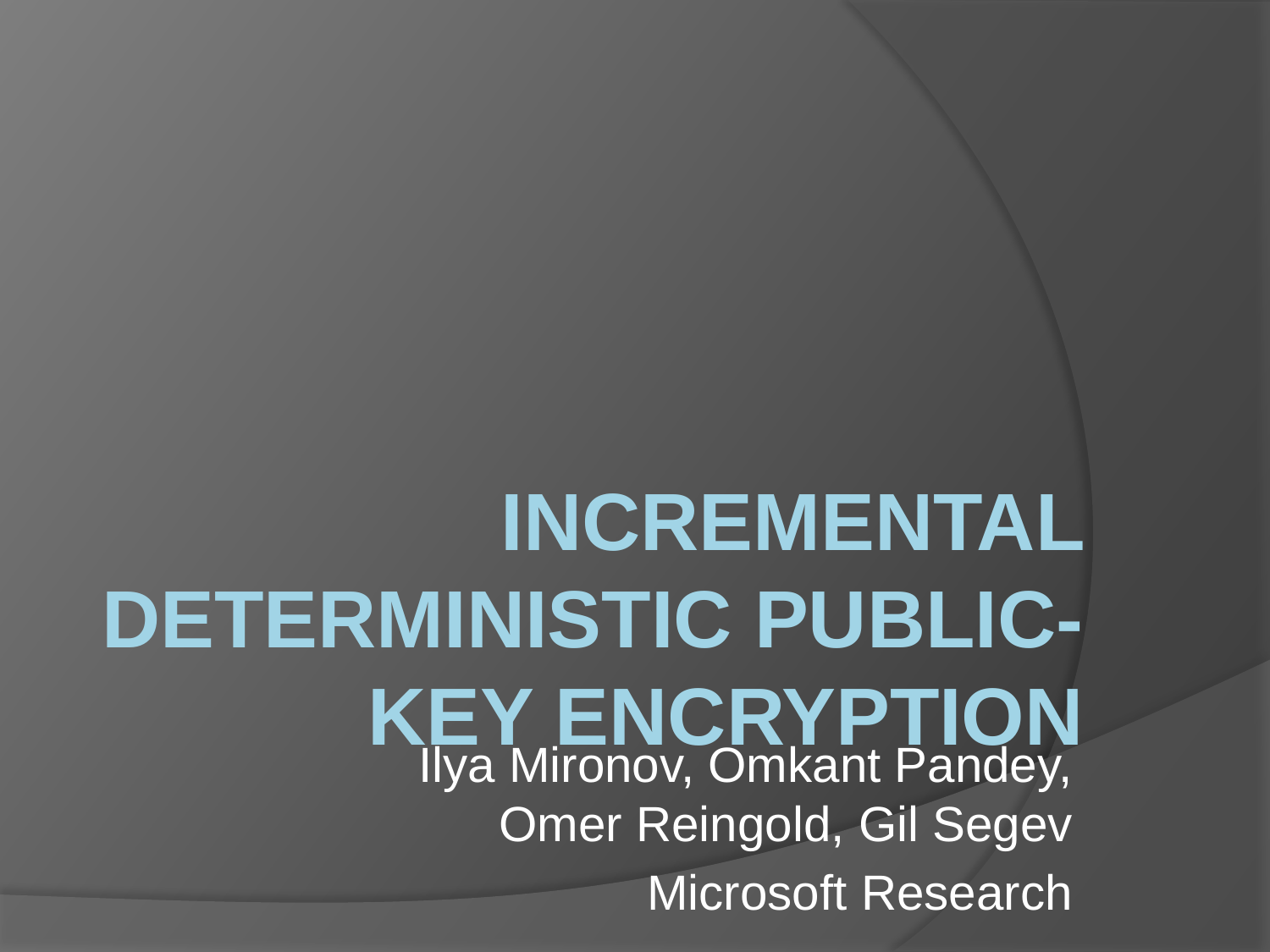

# Incremental Deterministic Public-Key Encryption
Ilya Mironov, Omkant Pandey, Omer Reingold, Gil Segev
Microsoft Research